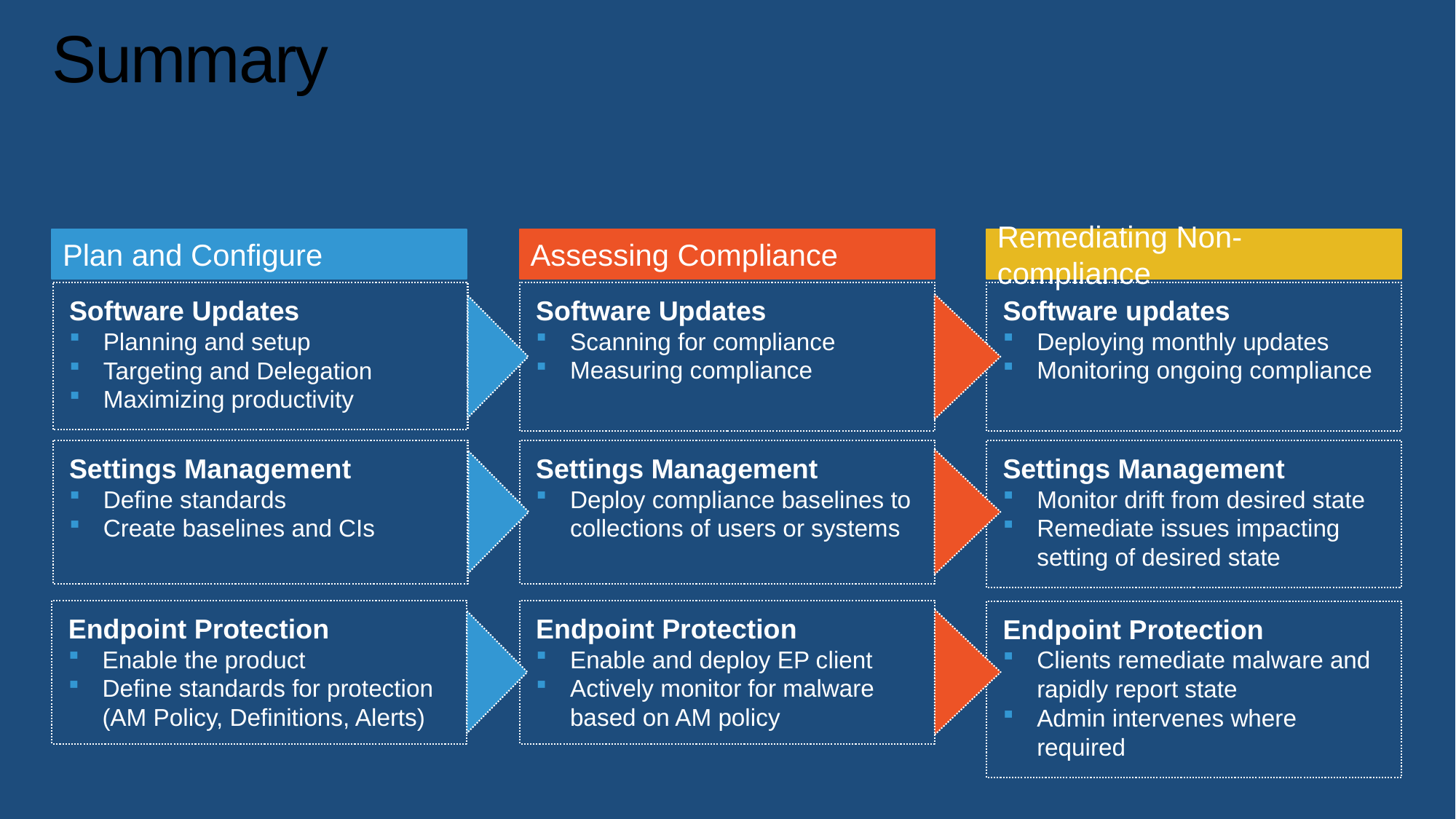

# Summary
Plan and Configure
Assessing Compliance
Remediating Non-compliance
Software Updates
Scanning for compliance
Measuring compliance
Software updates
Deploying monthly updates
Monitoring ongoing compliance
Software Updates
Planning and setup
Targeting and Delegation
Maximizing productivity

Settings Management
Define standards
Create baselines and CIs
Settings Management
Deploy compliance baselines to collections of users or systems
Settings Management
Monitor drift from desired state
Remediate issues impacting setting of desired state

Endpoint Protection
Enable and deploy EP client
Actively monitor for malware based on AM policy
Endpoint Protection
Enable the product
Define standards for protection (AM Policy, Definitions, Alerts)
Endpoint Protection
Clients remediate malware and rapidly report state
Admin intervenes where required